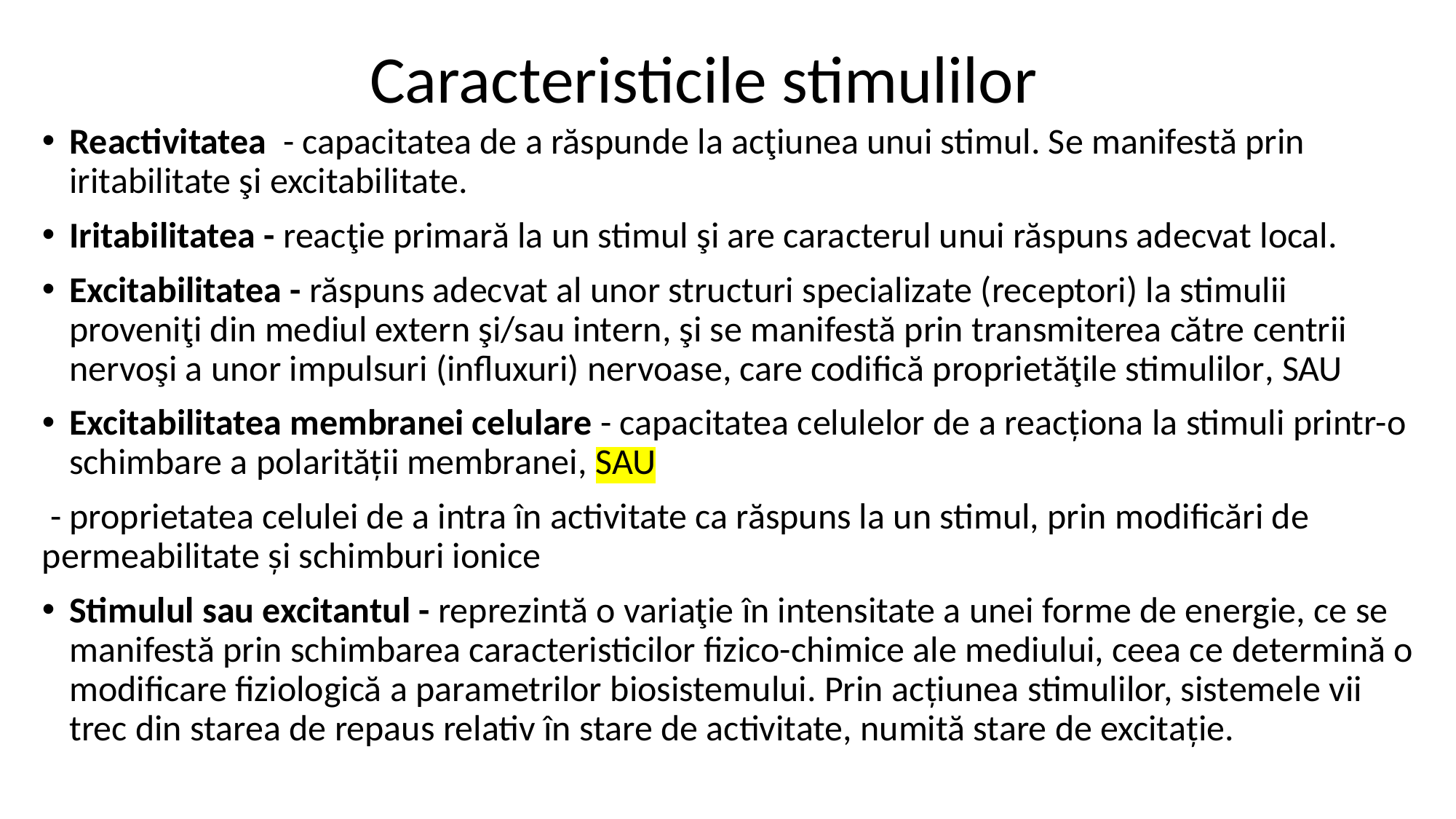

# Caracteristicile stimulilor
Reactivitatea  - capacitatea de a răspunde la acţiunea unui stimul. Se manifestă prin iritabilitate şi excitabilitate.
Iritabilitatea - reacţie primară la un stimul şi are caracterul unui răspuns adecvat local.
Excitabilitatea - răspuns adecvat al unor structuri specializate (receptori) la stimulii proveniţi din mediul extern şi/sau intern, şi se manifestă prin transmiterea către centrii nervoşi a unor impulsuri (influxuri) nervoase, care codifică proprietăţile stimulilor, SAU
Excitabilitatea membranei celulare - capacitatea celulelor de a reacționa la stimuli printr-o schimbare a polarității membranei, SAU
 - proprietatea celulei de a intra în activitate ca răspuns la un stimul, prin modificări de permeabilitate și schimburi ionice
Stimulul sau excitantul - reprezintă o variaţie în intensitate a unei forme de energie, ce se manifestă prin schimbarea caracteristicilor fizico-chimice ale mediului, ceea ce determină o modificare fiziologică a parametrilor biosistemului. Prin acţiunea stimulilor, sistemele vii trec din starea de repaus relativ în stare de activitate, numită stare de excitaţie.